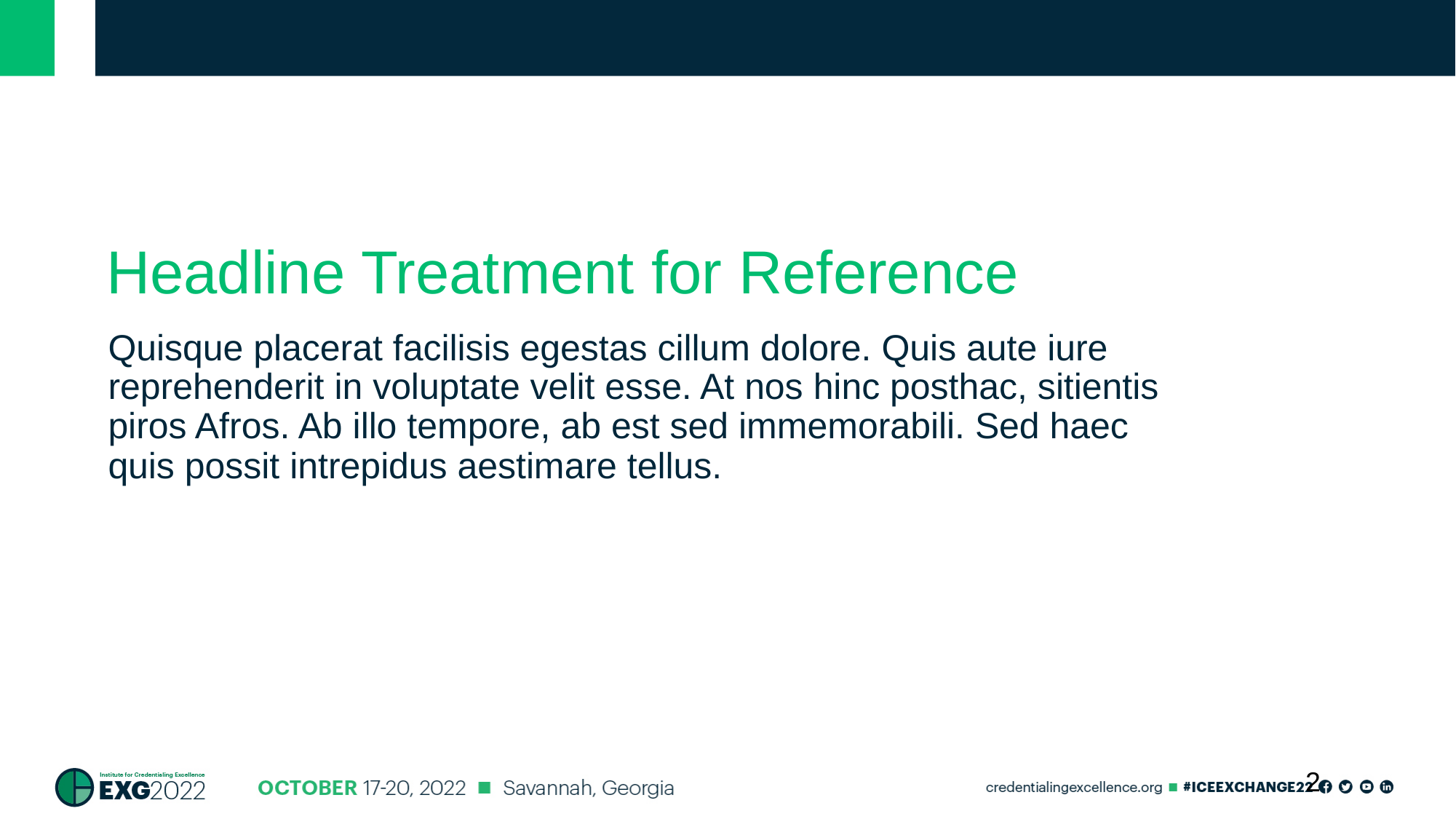

# Headline Treatment for Reference
Quisque placerat facilisis egestas cillum dolore. Quis aute iure reprehenderit in voluptate velit esse. At nos hinc posthac, sitientis piros Afros. Ab illo tempore, ab est sed immemorabili. Sed haec quis possit intrepidus aestimare tellus.
2